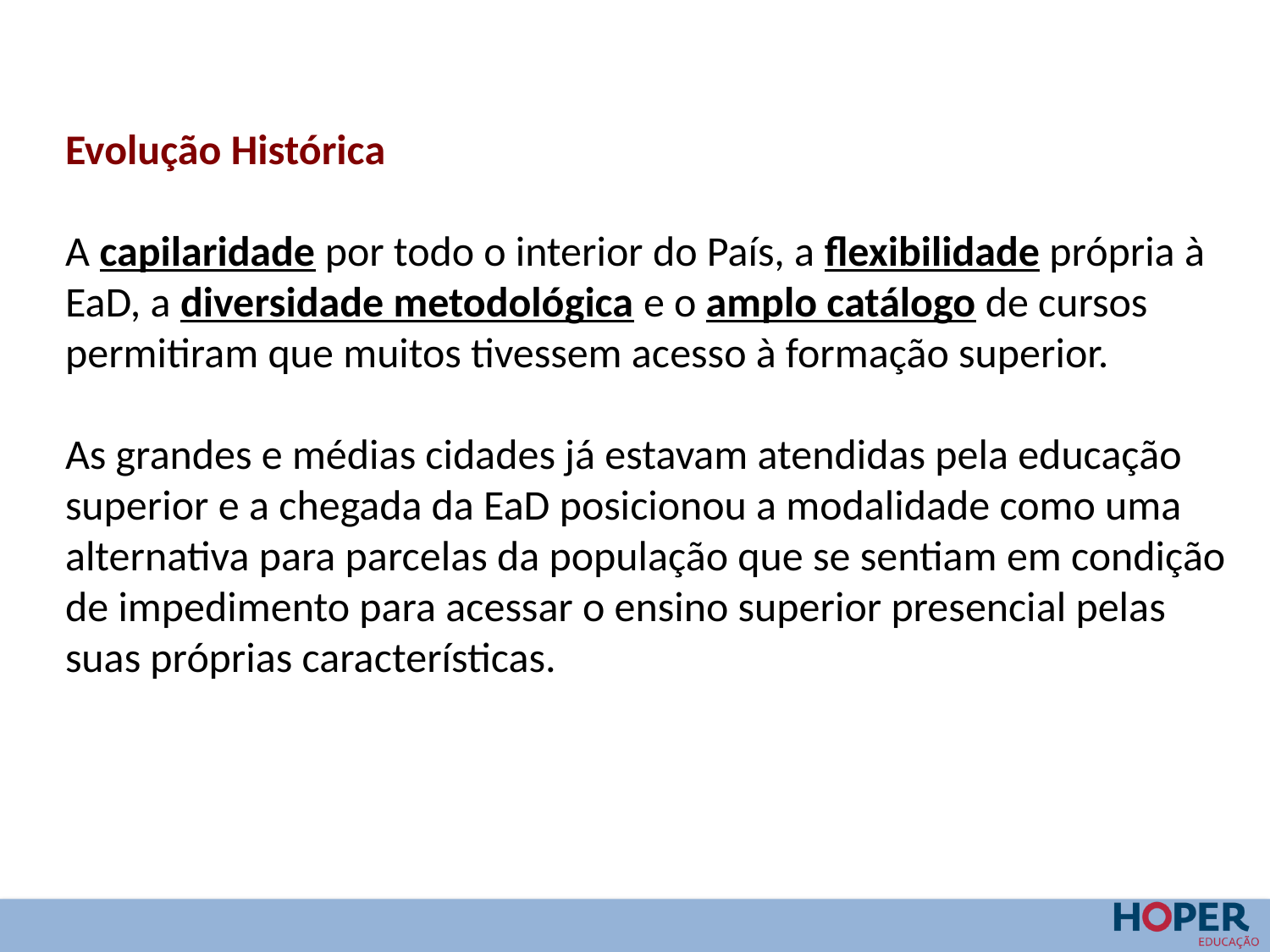

Evolução Histórica

A capilaridade por todo o interior do País, a flexibilidade própria à EaD, a diversidade metodológica e o amplo catálogo de cursos permitiram que muitos tivessem acesso à formação superior.

As grandes e médias cidades já estavam atendidas pela educação superior e a chegada da EaD posicionou a modalidade como uma alternativa para parcelas da população que se sentiam em condição de impedimento para acessar o ensino superior presencial pelas suas próprias características.